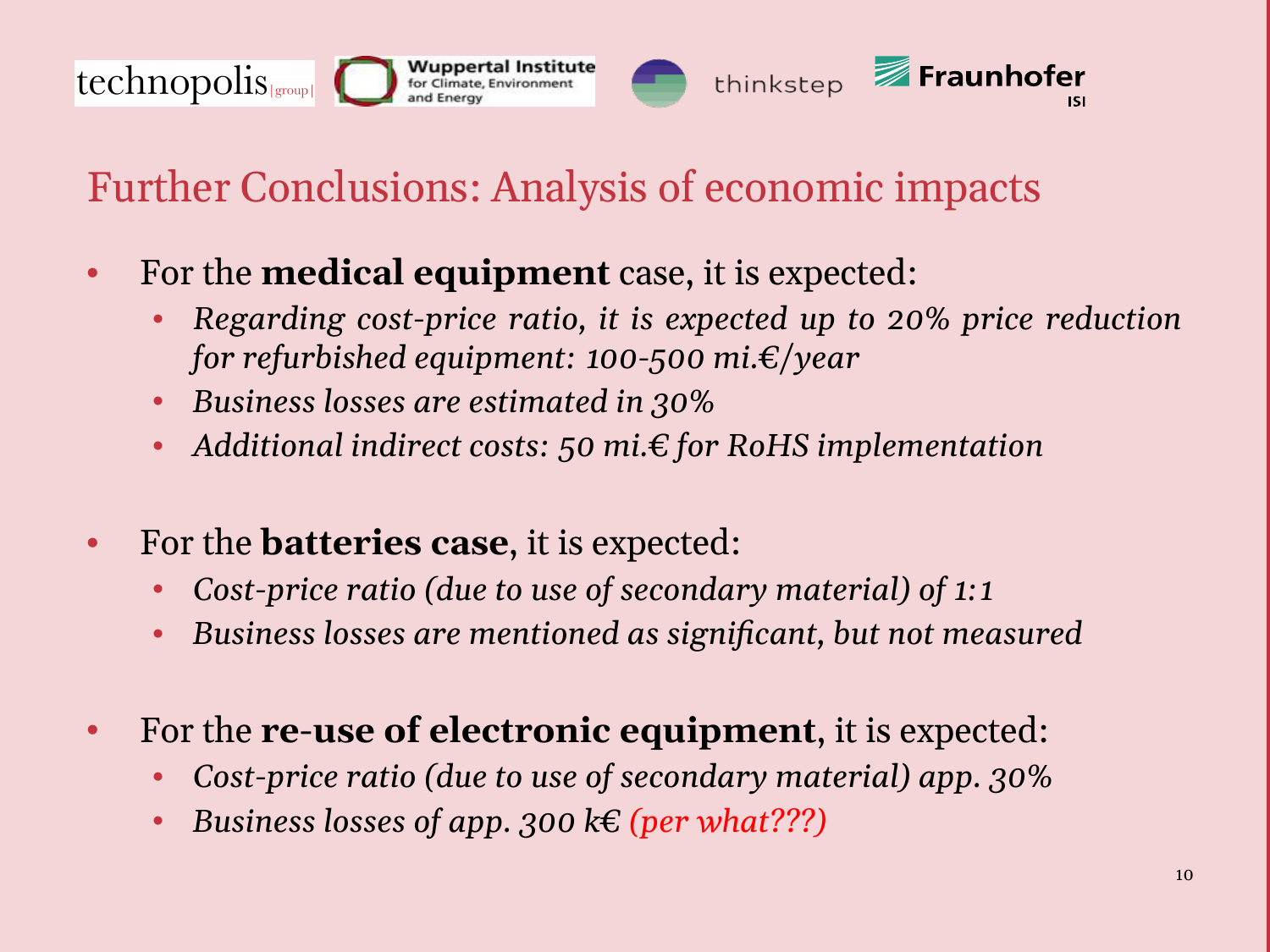

# Further Conclusions: Analysis of economic impacts
For the medical equipment case, it is expected:
Regarding cost-price ratio, it is expected up to 20% price reduction for refurbished equipment: 100-500 mi.€/year
Business losses are estimated in 30%
Additional indirect costs: 50 mi.€ for RoHS implementation

For the batteries case, it is expected:
Cost-price ratio (due to use of secondary material) of 1:1
Business losses are mentioned as significant, but not measured

For the re-use of electronic equipment, it is expected:
Cost-price ratio (due to use of secondary material) app. 30%
Business losses of app. 300 k€ (per what???)

10